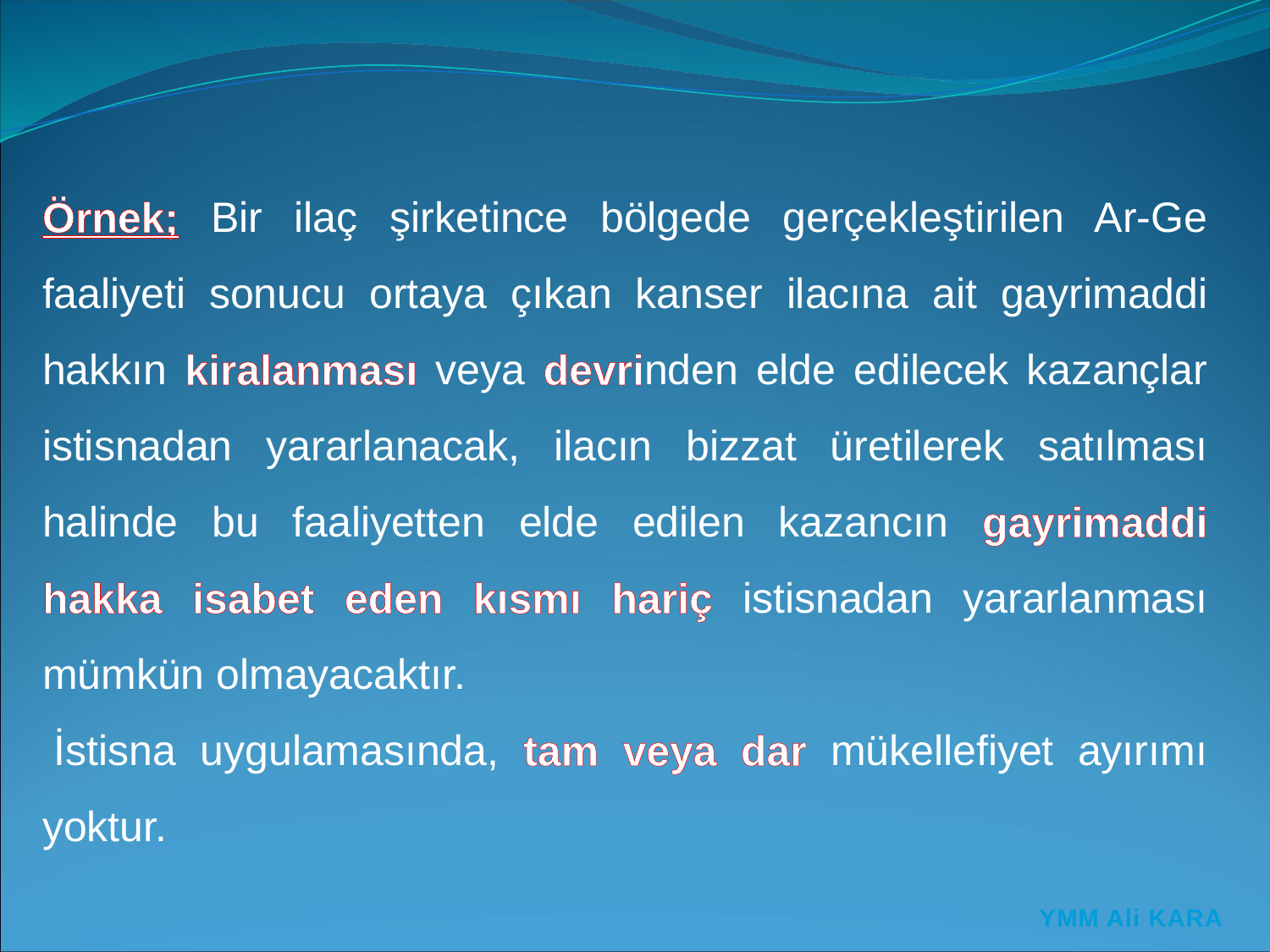

Örnek; Bir ilaç şirketince bölgede gerçekleştirilen Ar-Ge faaliyeti sonucu ortaya çıkan kanser ilacına ait gayrimaddi hakkın kiralanması veya devrinden elde edilecek kazançlar istisnadan yararlanacak, ilacın bizzat üretilerek satılması halinde bu faaliyetten elde edilen kazancın gayrimaddi hakka isabet eden kısmı hariç istisnadan yararlanması mümkün olmayacaktır.
 İstisna uygulamasında, tam veya dar mükellefiyet ayırımı yoktur.

YMM Ali KARA